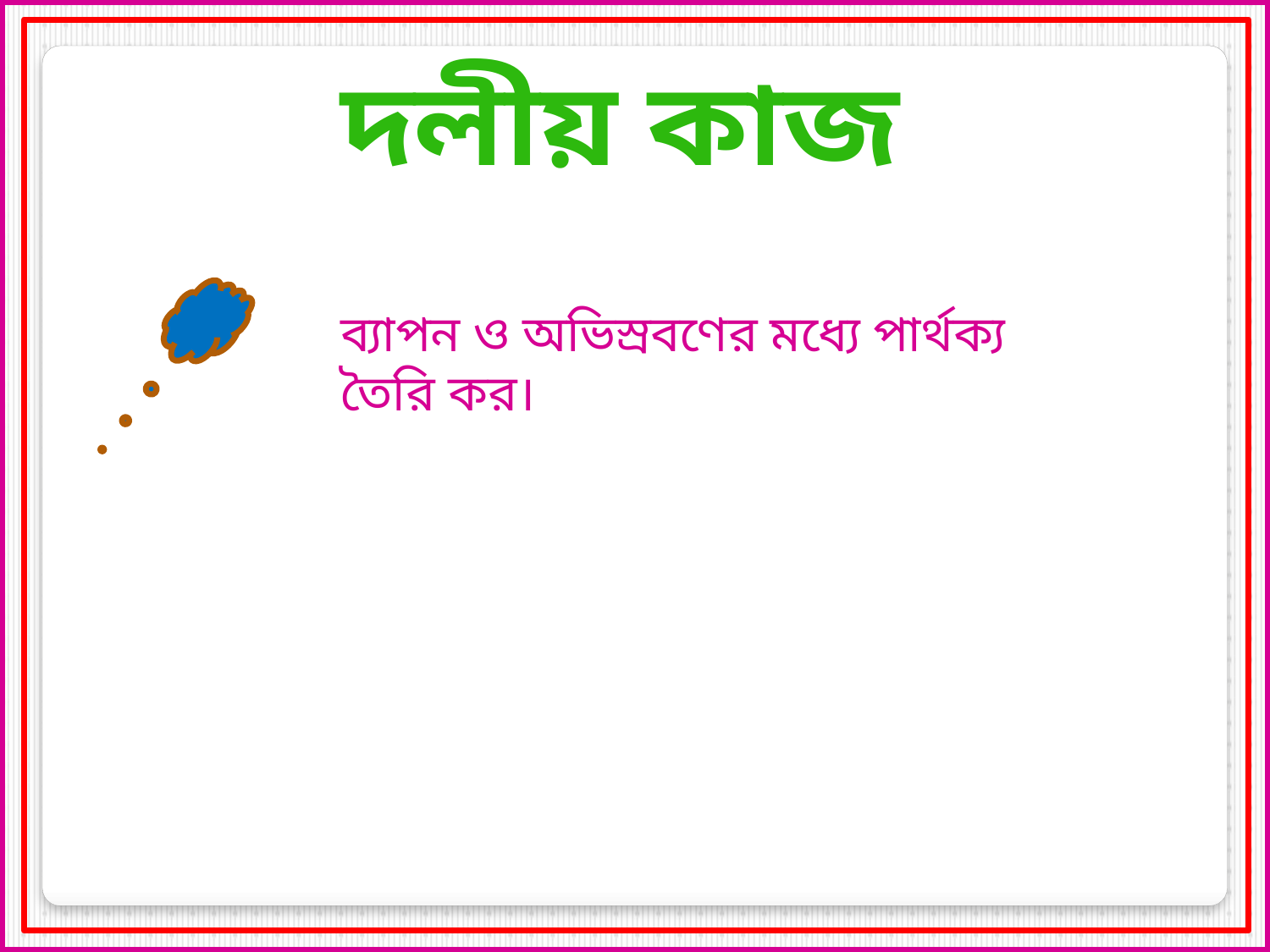

দলীয় কাজ

ব্যাপন ও অভিস্রবণের মধ্যে পার্থক্য তৈরি কর।